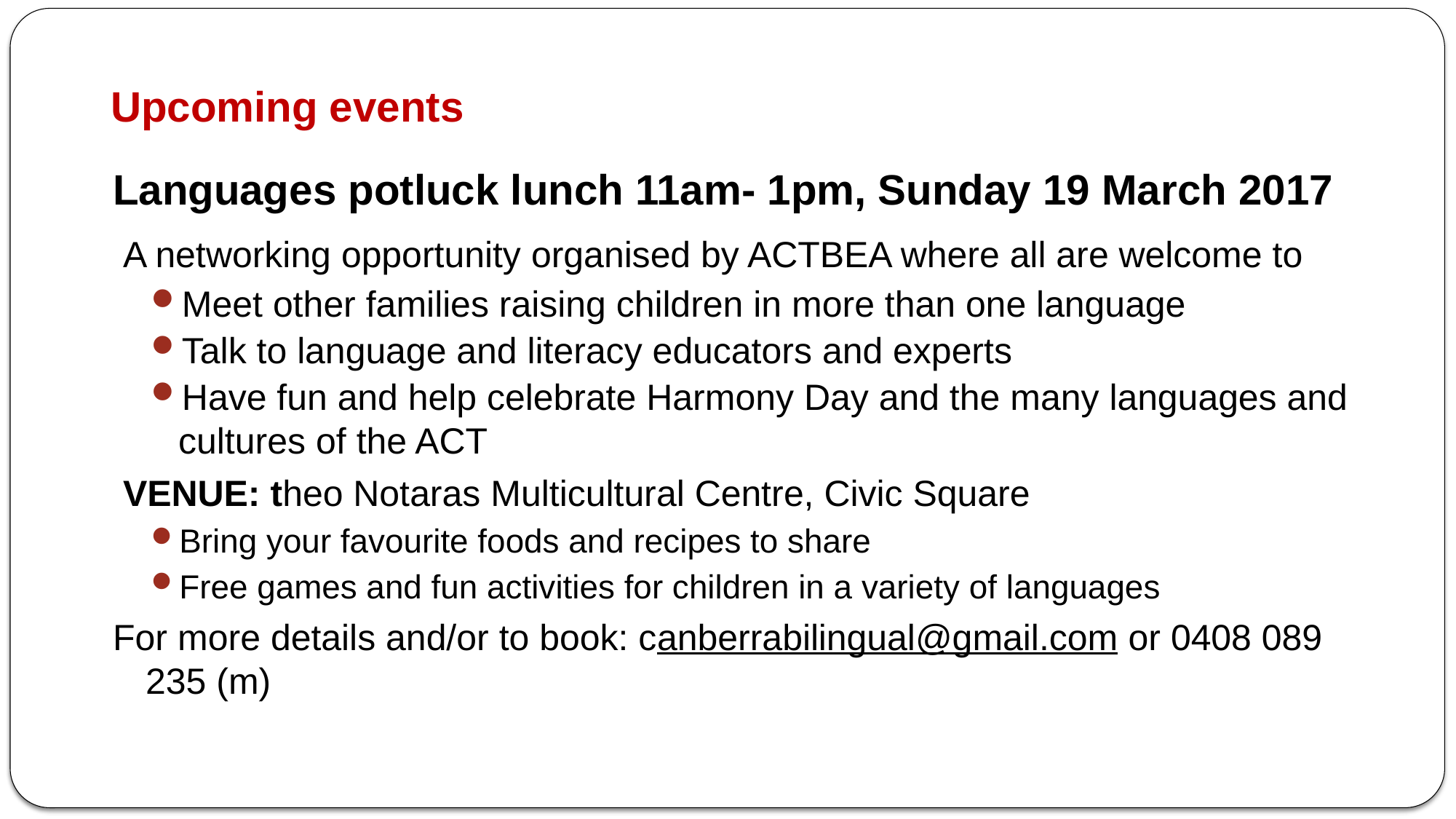

# Upcoming events
Languages potluck lunch 11am- 1pm, Sunday 19 March 2017
 A networking opportunity organised by ACTBEA where all are welcome to
Meet other families raising children in more than one language
Talk to language and literacy educators and experts
Have fun and help celebrate Harmony Day and the many languages and cultures of the ACT
 VENUE: theo Notaras Multicultural Centre, Civic Square
Bring your favourite foods and recipes to share
Free games and fun activities for children in a variety of languages
For more details and/or to book: canberrabilingual@gmail.com or 0408 089 235 (m)